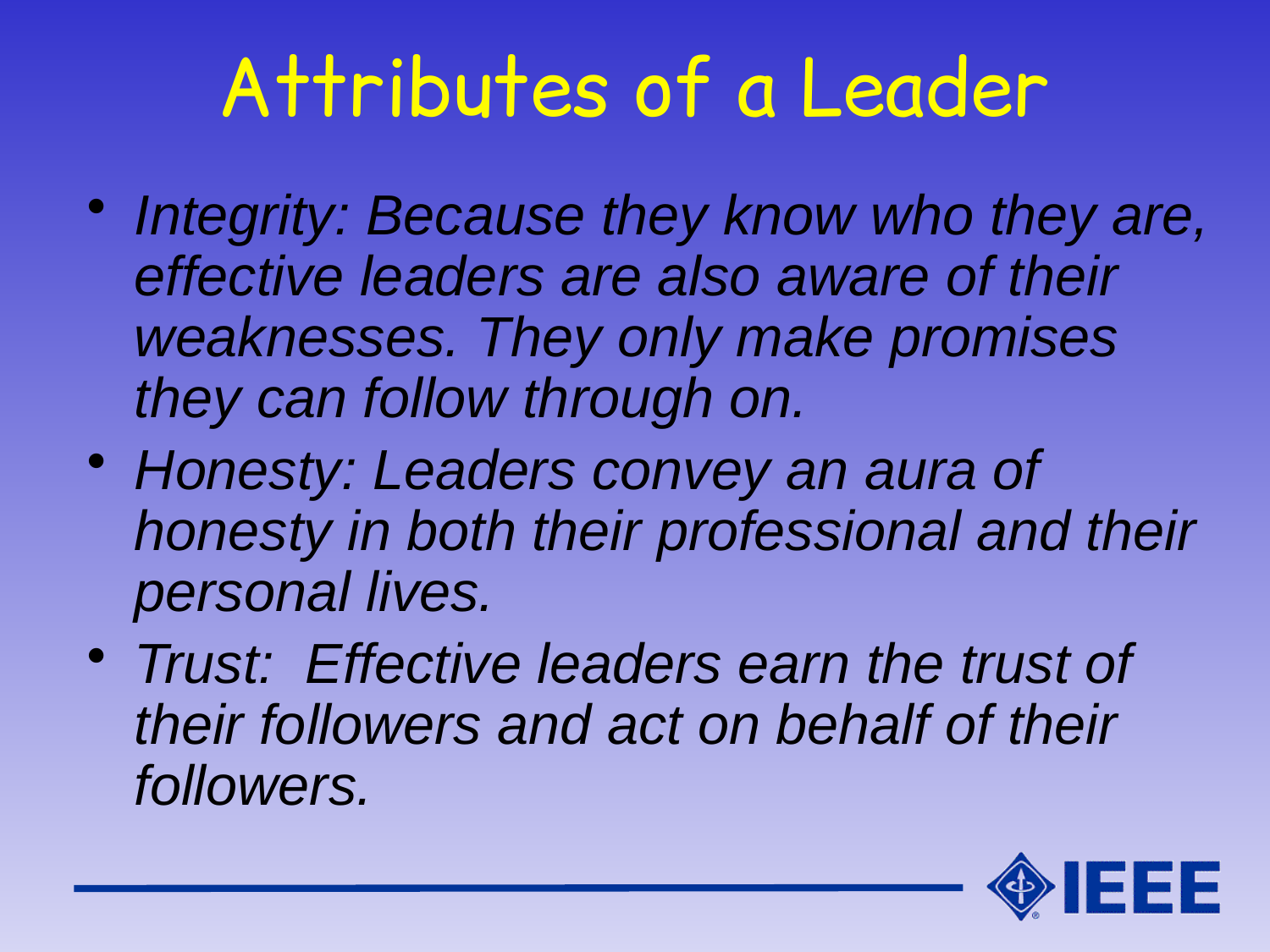

# Attributes of a Leader
Integrity: Because they know who they are, effective leaders are also aware of their weaknesses. They only make promises they can follow through on.
Honesty: Leaders convey an aura of honesty in both their professional and their personal lives.
Trust:  Effective leaders earn the trust of their followers and act on behalf of their followers.